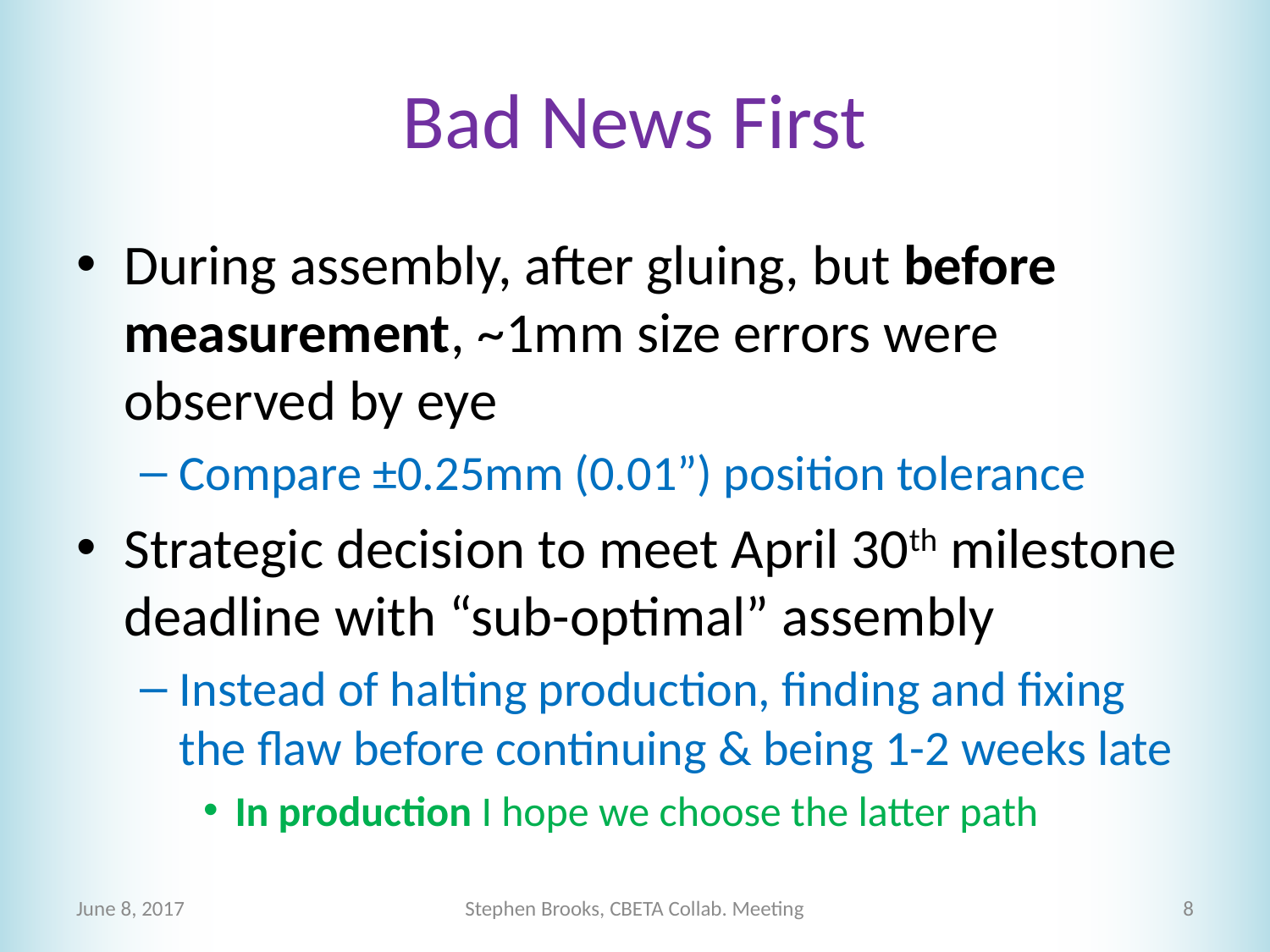

# Bad News First
During assembly, after gluing, but before measurement, ~1mm size errors were observed by eye
Compare ±0.25mm (0.01”) position tolerance
Strategic decision to meet April 30th milestone deadline with “sub-optimal” assembly
Instead of halting production, finding and fixing the flaw before continuing & being 1-2 weeks late
In production I hope we choose the latter path
June 8, 2017
Stephen Brooks, CBETA Collab. Meeting
8